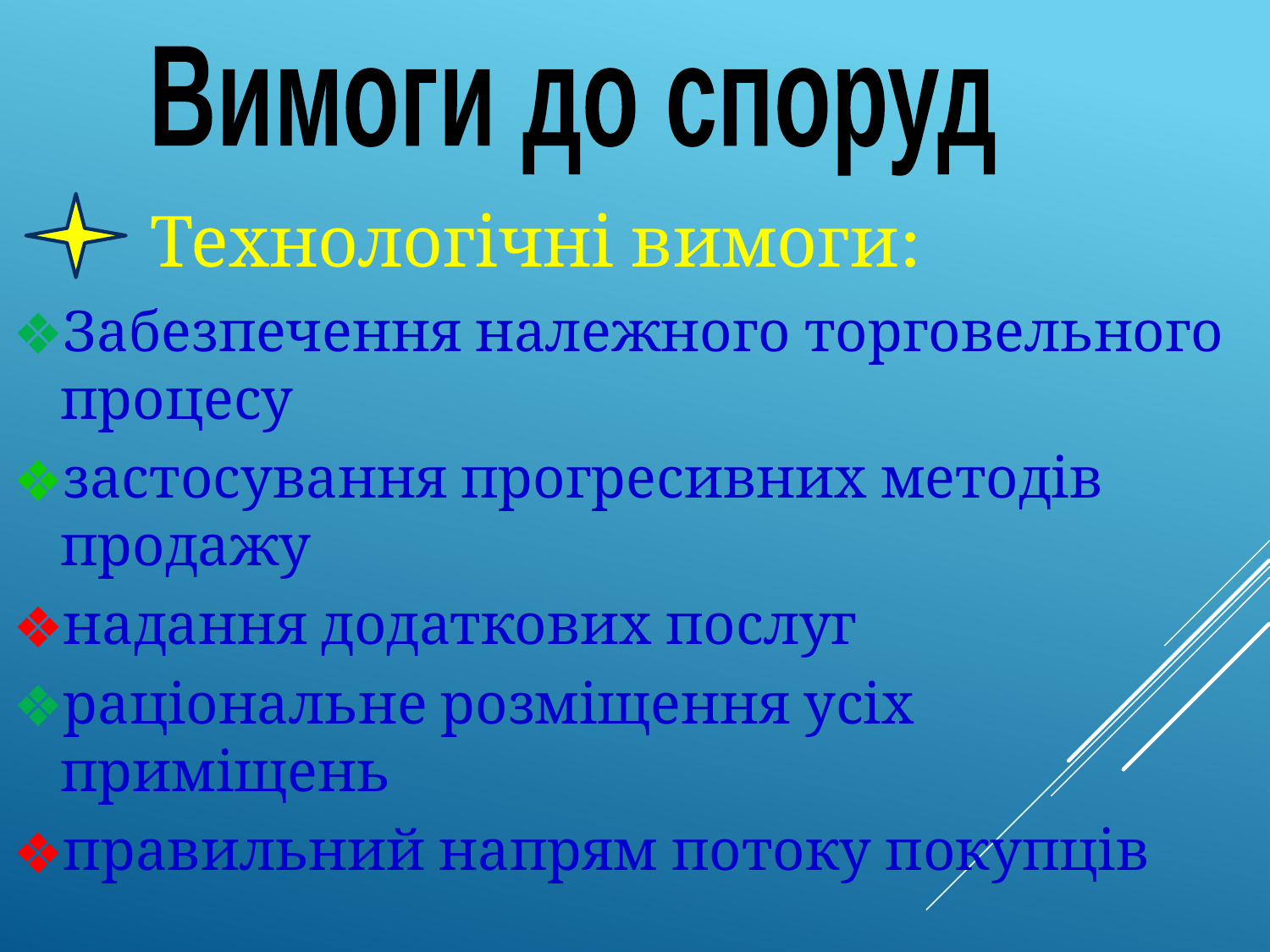

Вимоги до споруд
           Технологічні вимоги:
Забезпечення належного торговельного процесу
застосування прогресивних методів продажу
надання додаткових послуг
раціональне розміщення усіх приміщень
правильний напрям потоку покупців